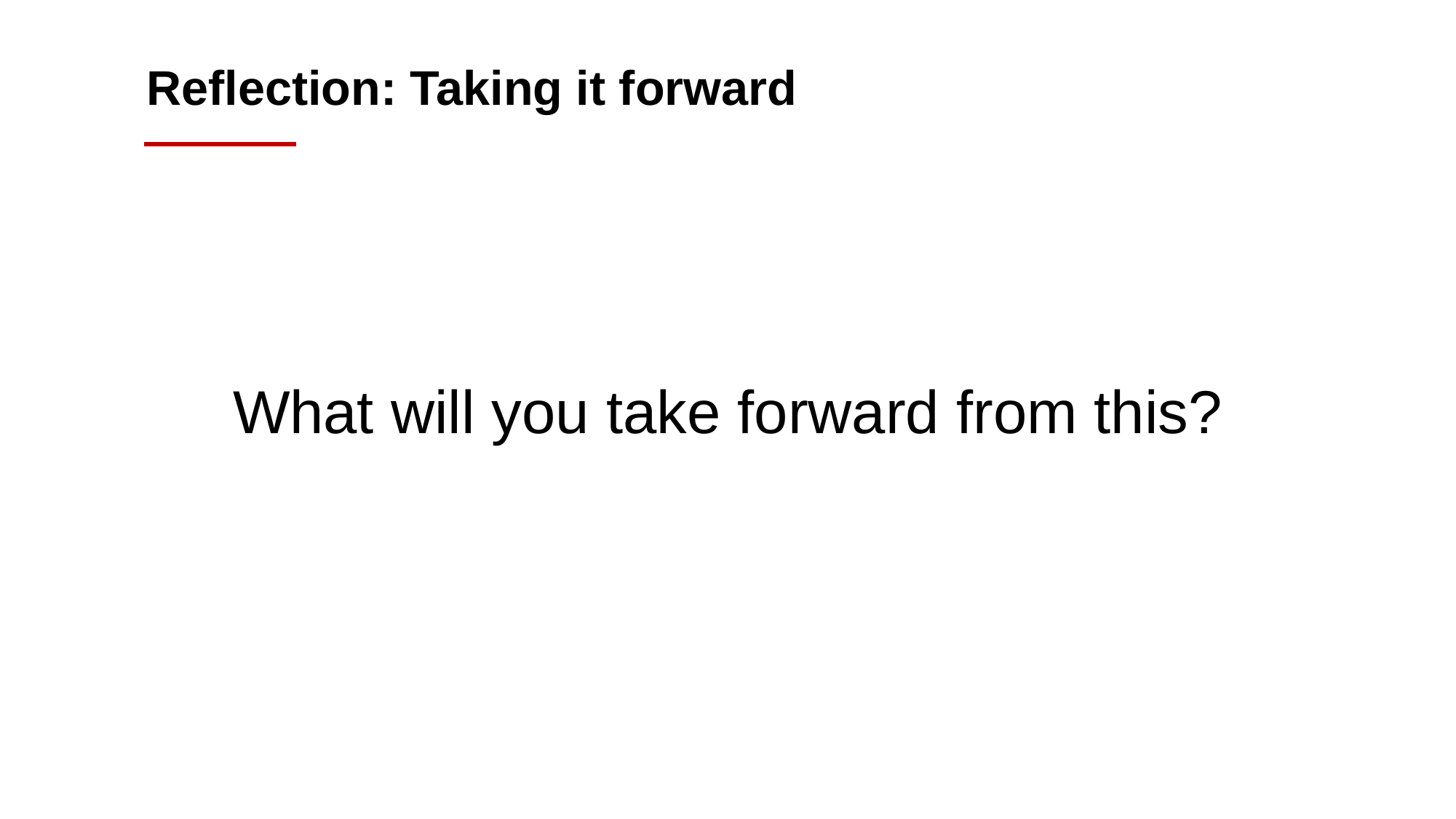

Reflection: Taking it forward
What will you take forward from this?